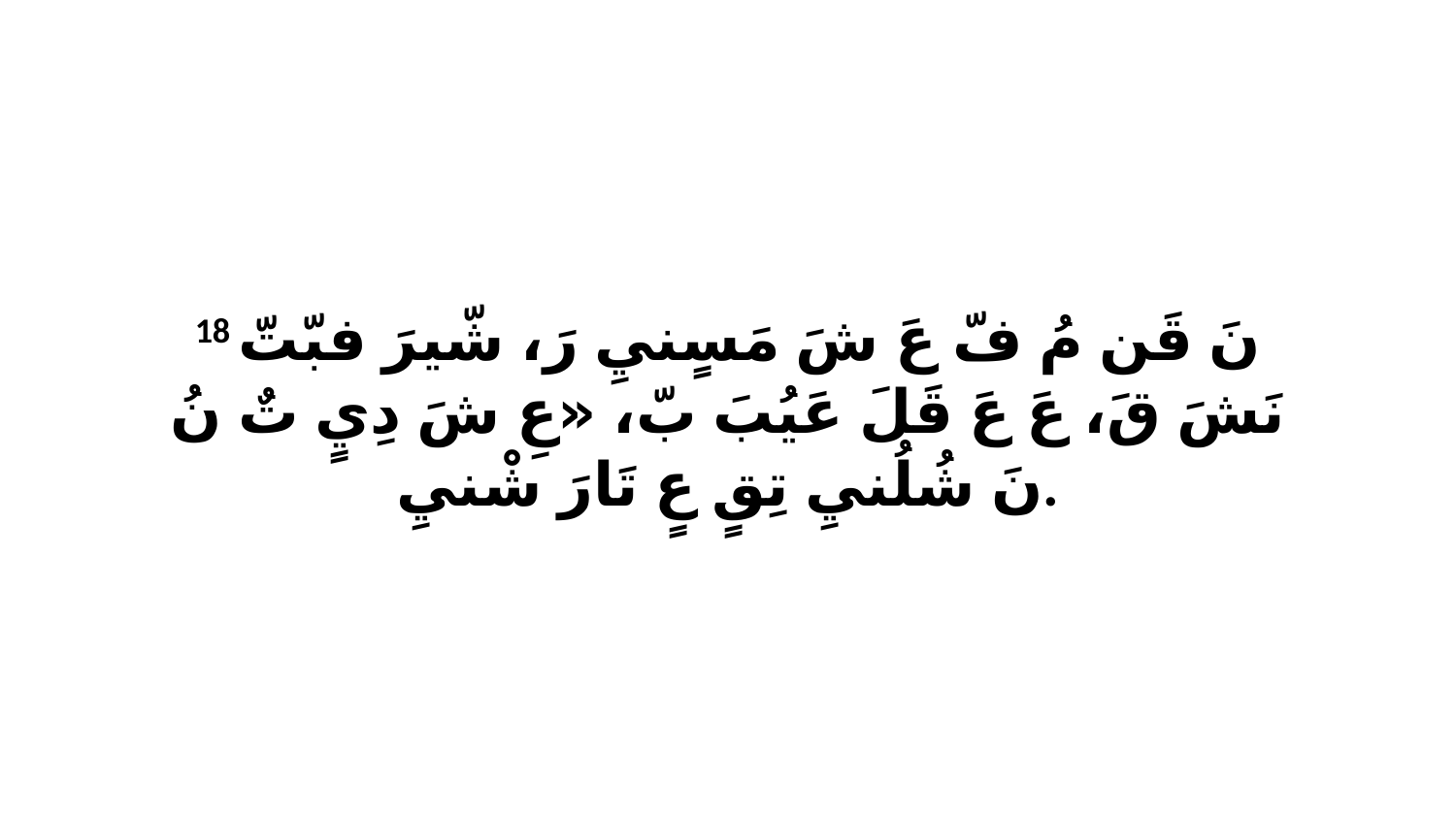

18 نَ قَن مُ فّ عَ شَ مَسٍنيِ رَ، شّيرَ فبّتّ نَشَ قَ، عَ عَ قَلَ عَيُبَ بّ، «عِ شَ دِيٍ تٌ نُ نَ شُلُنيِ تِقٍ عٍ تَارَ شْنيِ.